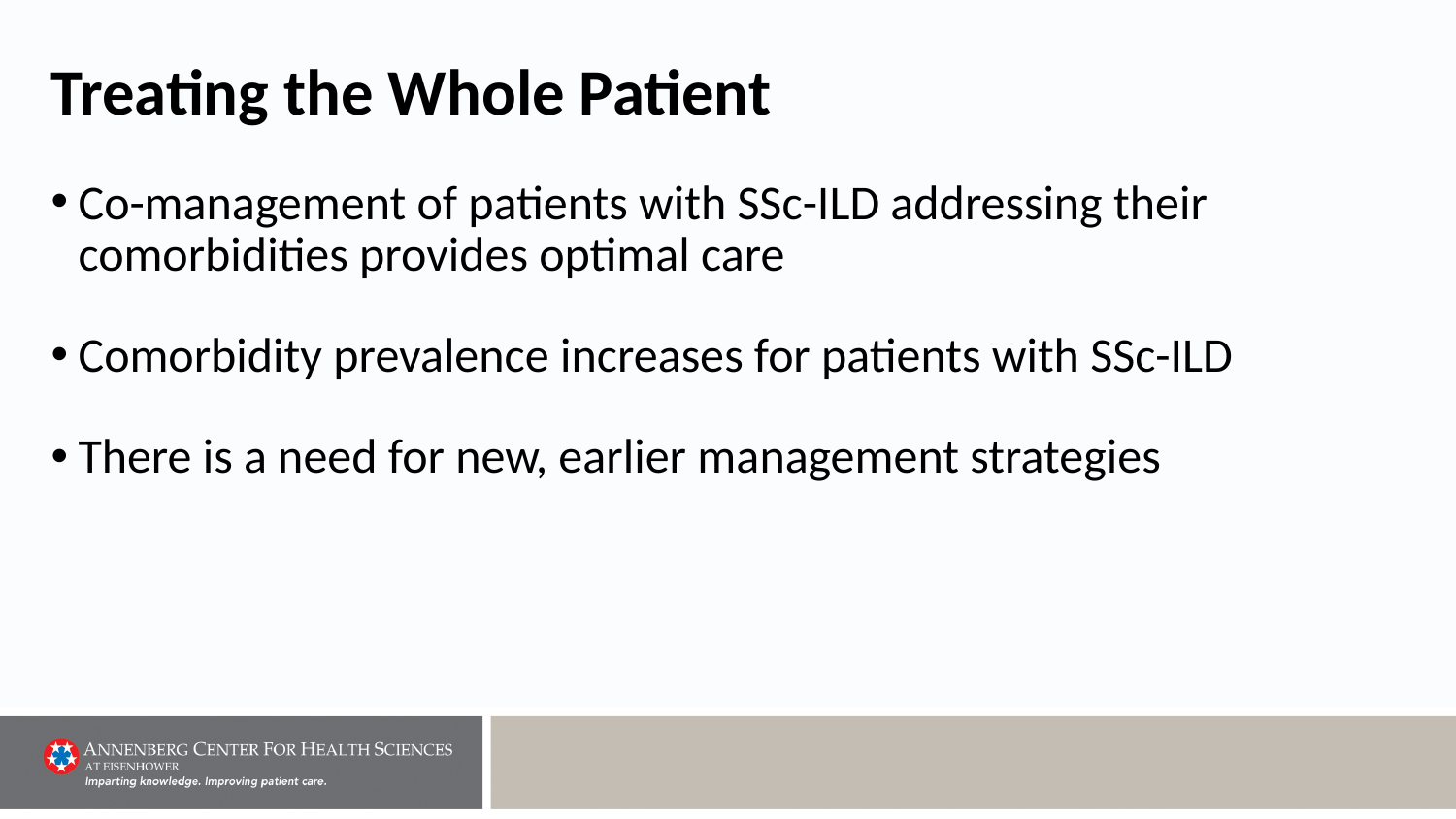

# Treating the Whole Patient
Co-management of patients with SSc-ILD addressing their comorbidities provides optimal care
Comorbidity prevalence increases for patients with SSc-ILD
There is a need for new, earlier management strategies